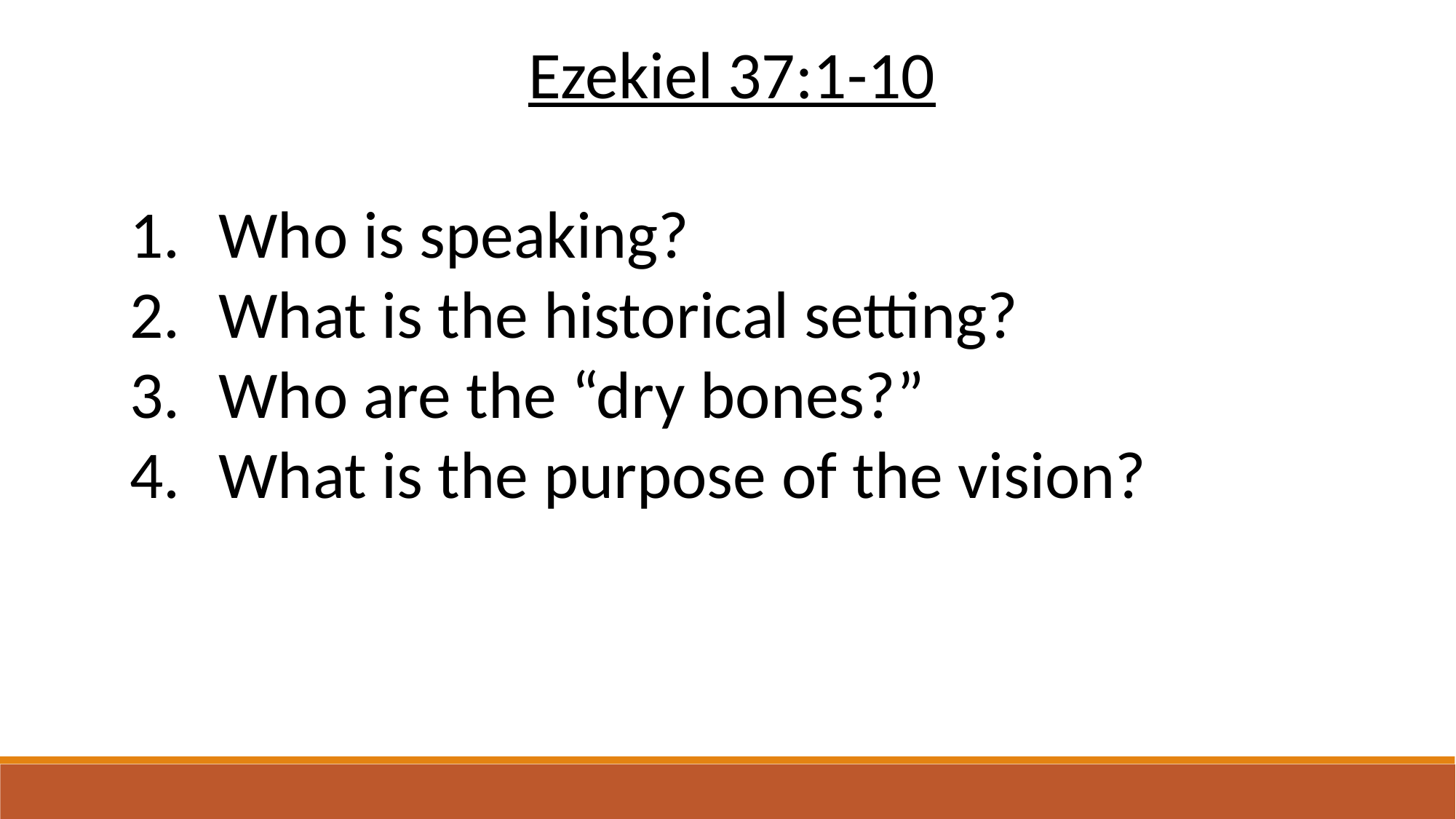

Ezekiel 37:1-10

Who is speaking?
What is the historical setting?
Who are the “dry bones?”
What is the purpose of the vision?